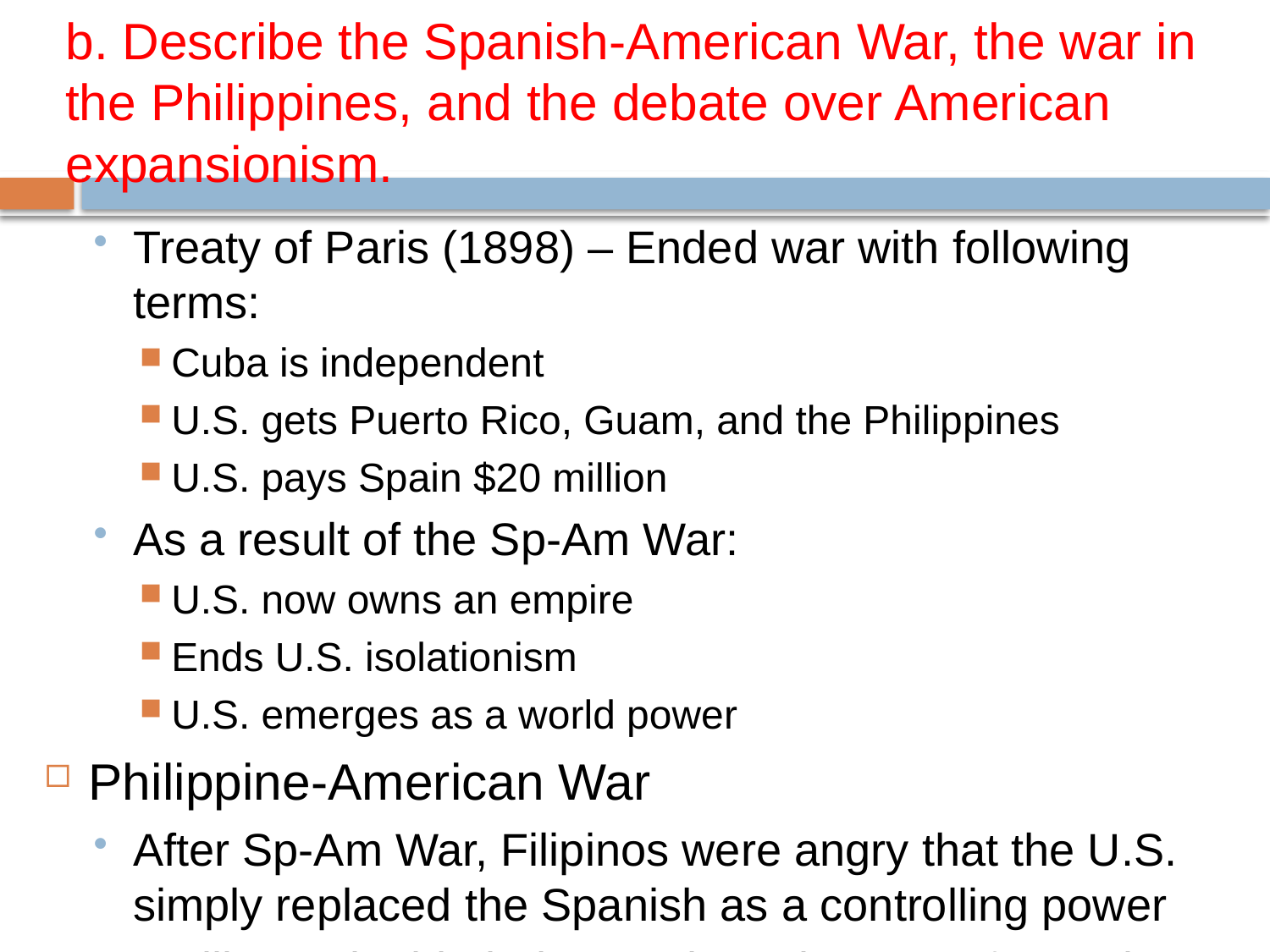

b. Describe the Spanish-American War, the war in the Philippines, and the debate over American expansionism.
#
Treaty of Paris (1898) – Ended war with following terms:
Cuba is independent
U.S. gets Puerto Rico, Guam, and the Philippines
U.S. pays Spain $20 million
As a result of the Sp-Am War:
U.S. now owns an empire
Ends U.S. isolationism
U.S. emerges as a world power
Philippine-American War
After Sp-Am War, Filipinos were angry that the U.S. simply replaced the Spanish as a controlling power
Emilio Aguinaldo led a revolt against U.S. forces in 1899.